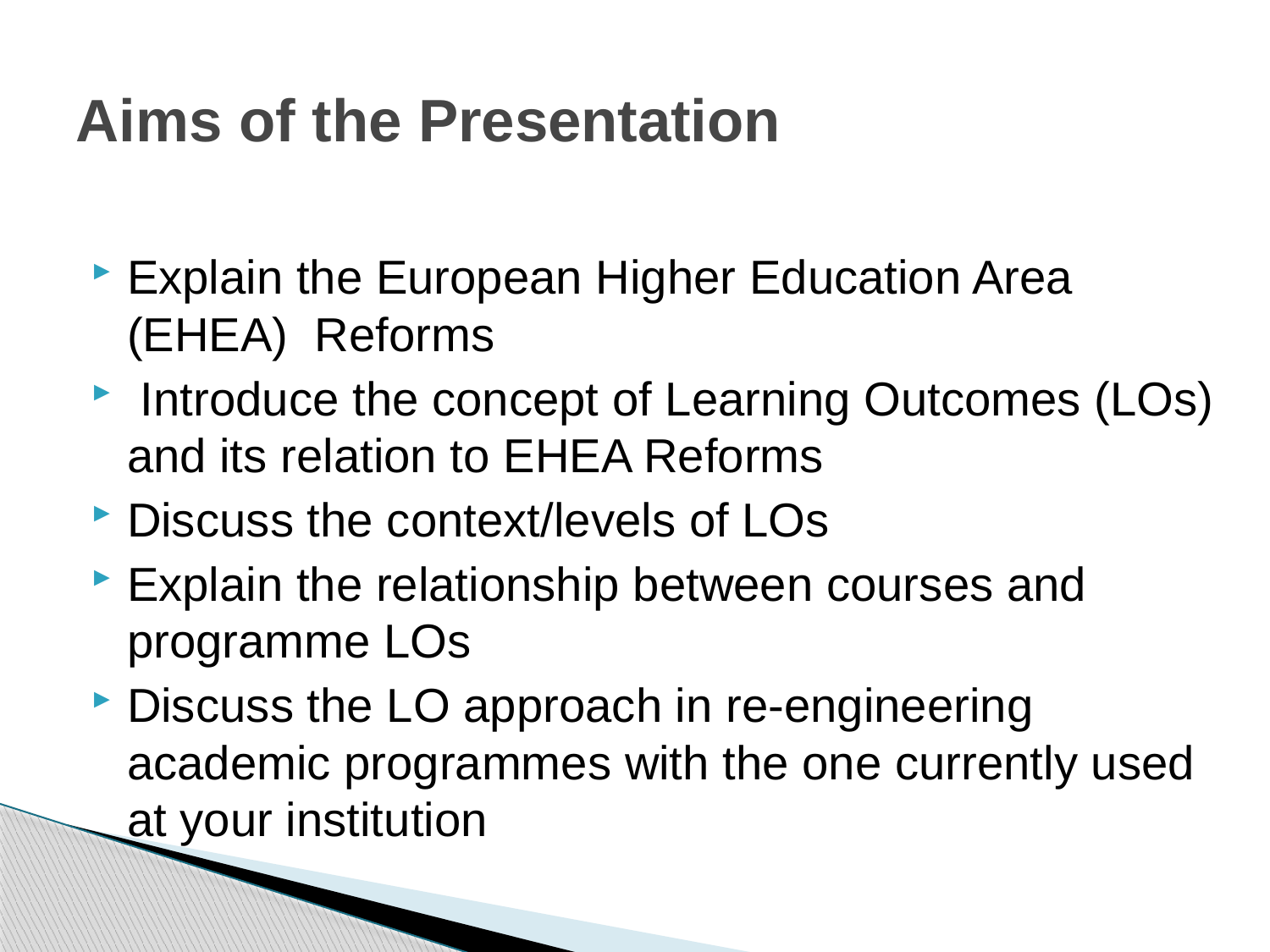

# Aims of the Presentation

Explain the European Higher Education Area (EHEA)  Reforms
 Introduce the concept of Learning Outcomes (LOs) and its relation to EHEA Reforms
Discuss the context/levels of LOs
Explain the relationship between courses and programme LOs
Discuss the LO approach in re-engineering academic programmes with the one currently used at your institution